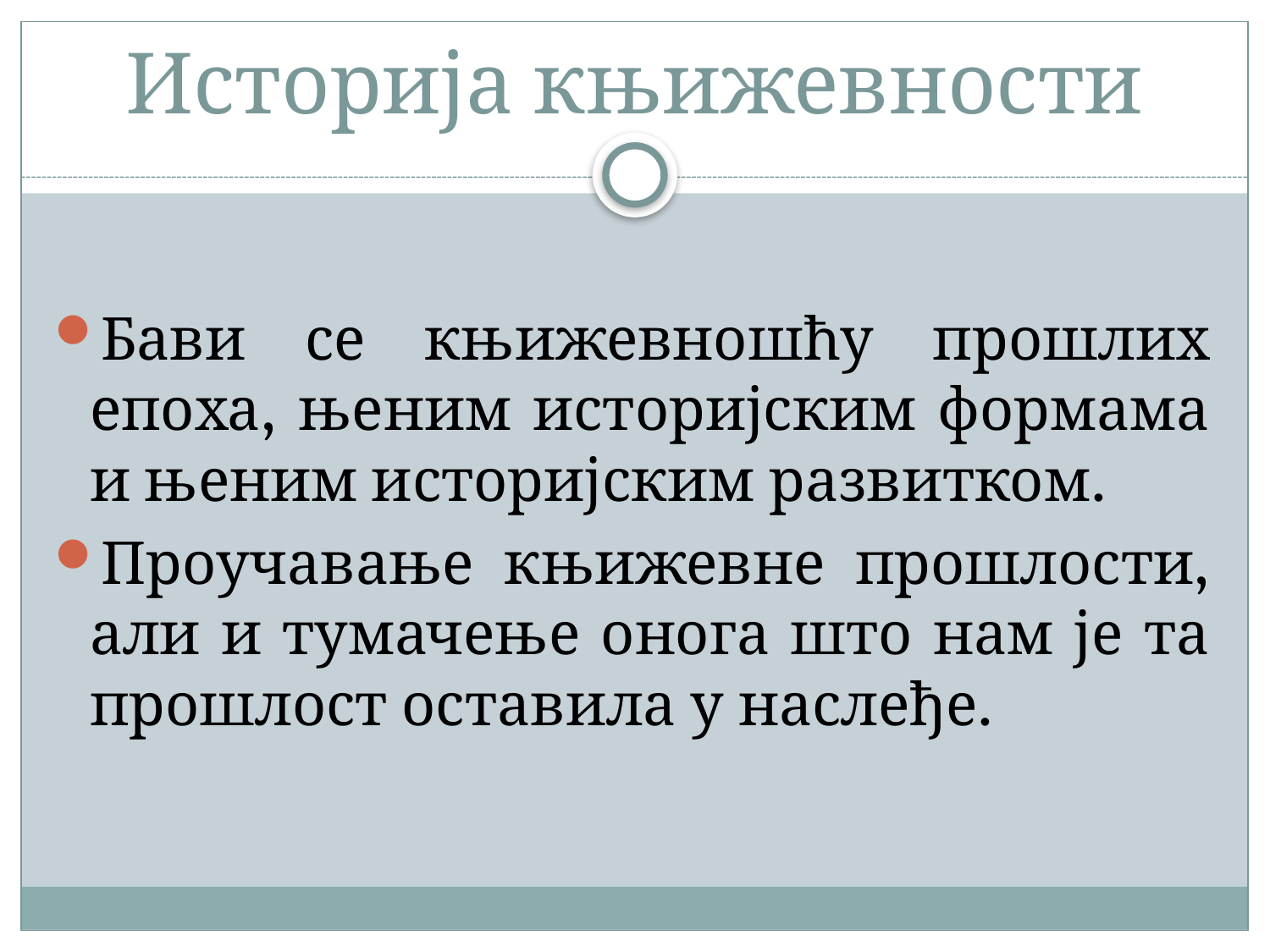

# Историја књижевности

Бави се књижевношћу прошлих епоха, њеним историјским формама и њеним историјским развитком.
Проучавање књижевне прошлости, али и тумачење онога што нам је та прошлост оставила у наслеђе.